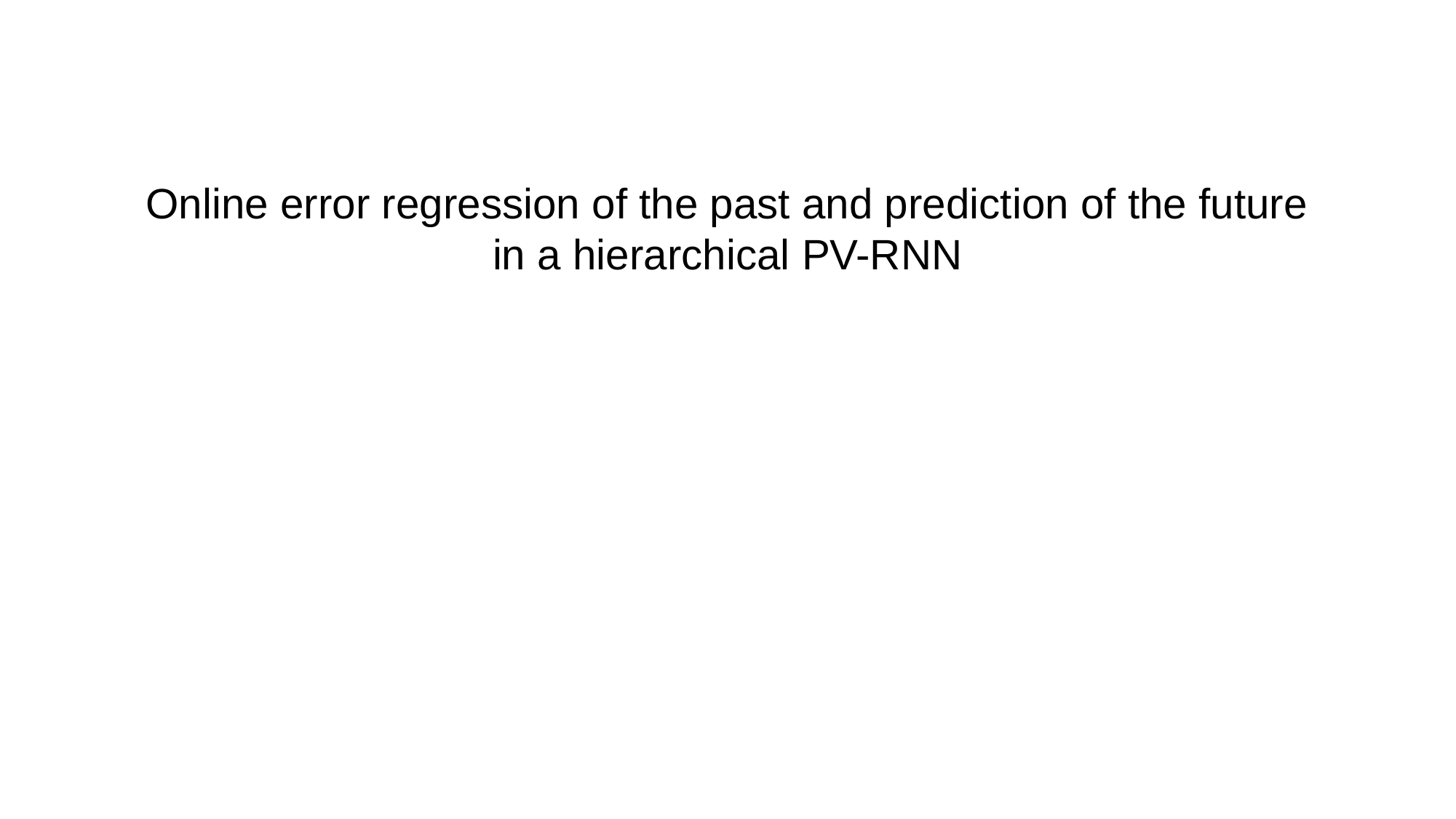

# Online error regression of the past and prediction of the future in a hierarchical PV-RNN